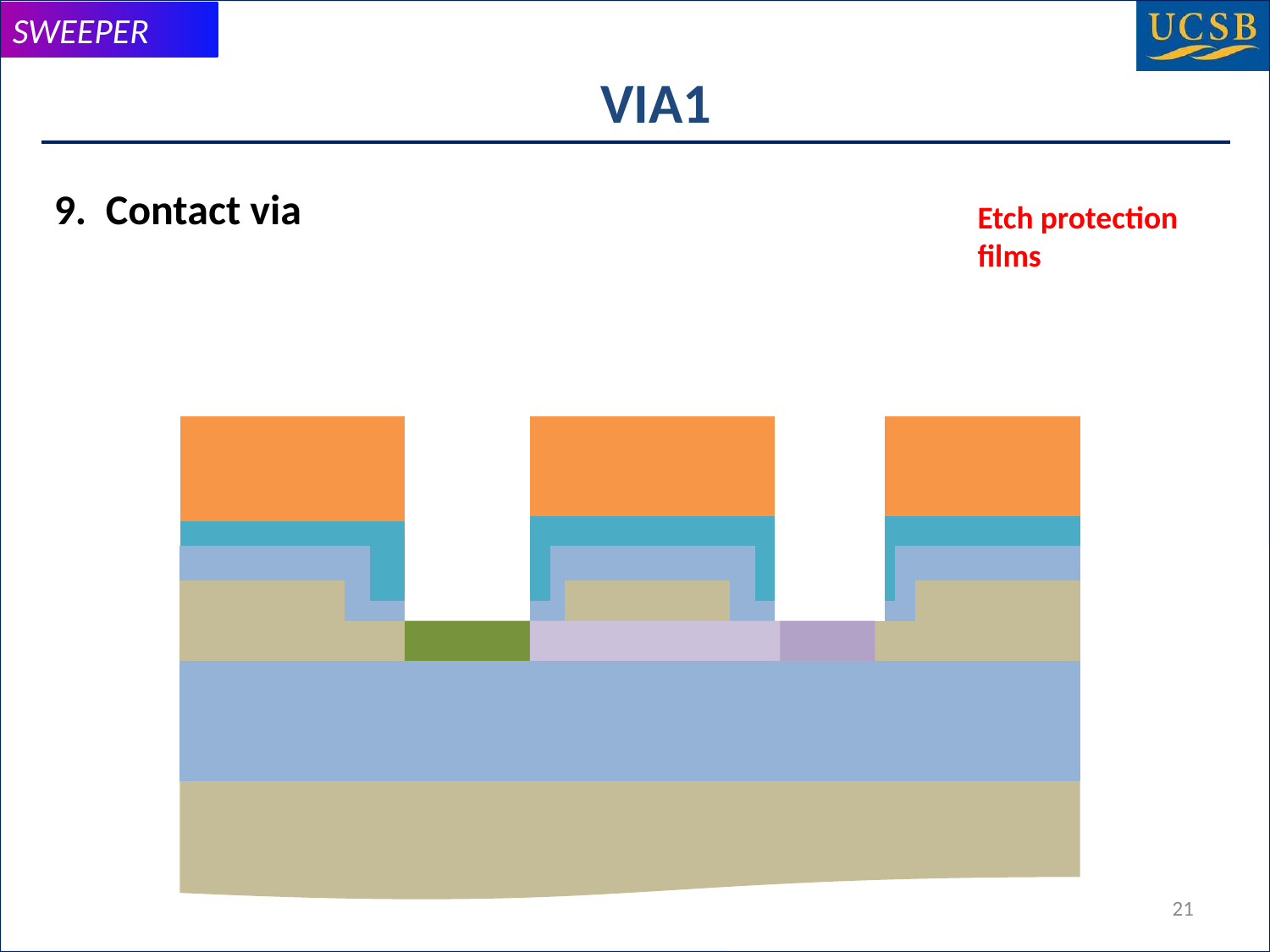

# VIA1
9.  Contact via
Etch protection films

21